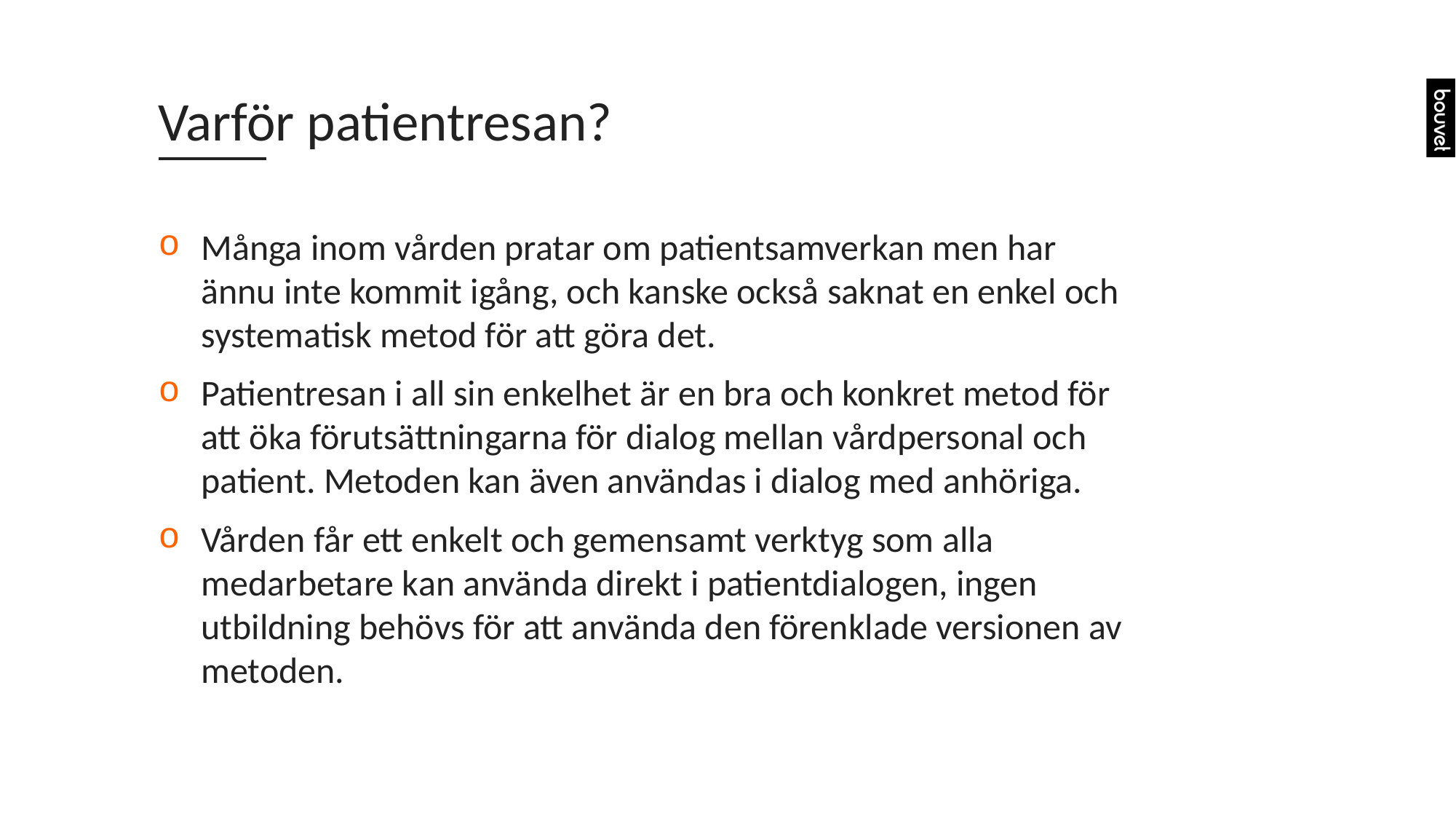

# Varför patientresan?
Många inom vården pratar om patientsamverkan men har ännu inte kommit igång, och kanske också saknat en enkel och systematisk metod för att göra det.
Patientresan i all sin enkelhet är en bra och konkret metod för att öka förutsättningarna för dialog mellan vårdpersonal och patient. Metoden kan även användas i dialog med anhöriga.
Vården får ett enkelt och gemensamt verktyg som alla medarbetare kan använda direkt i patientdialogen, ingen utbildning behövs för att använda den förenklade versionen av metoden.